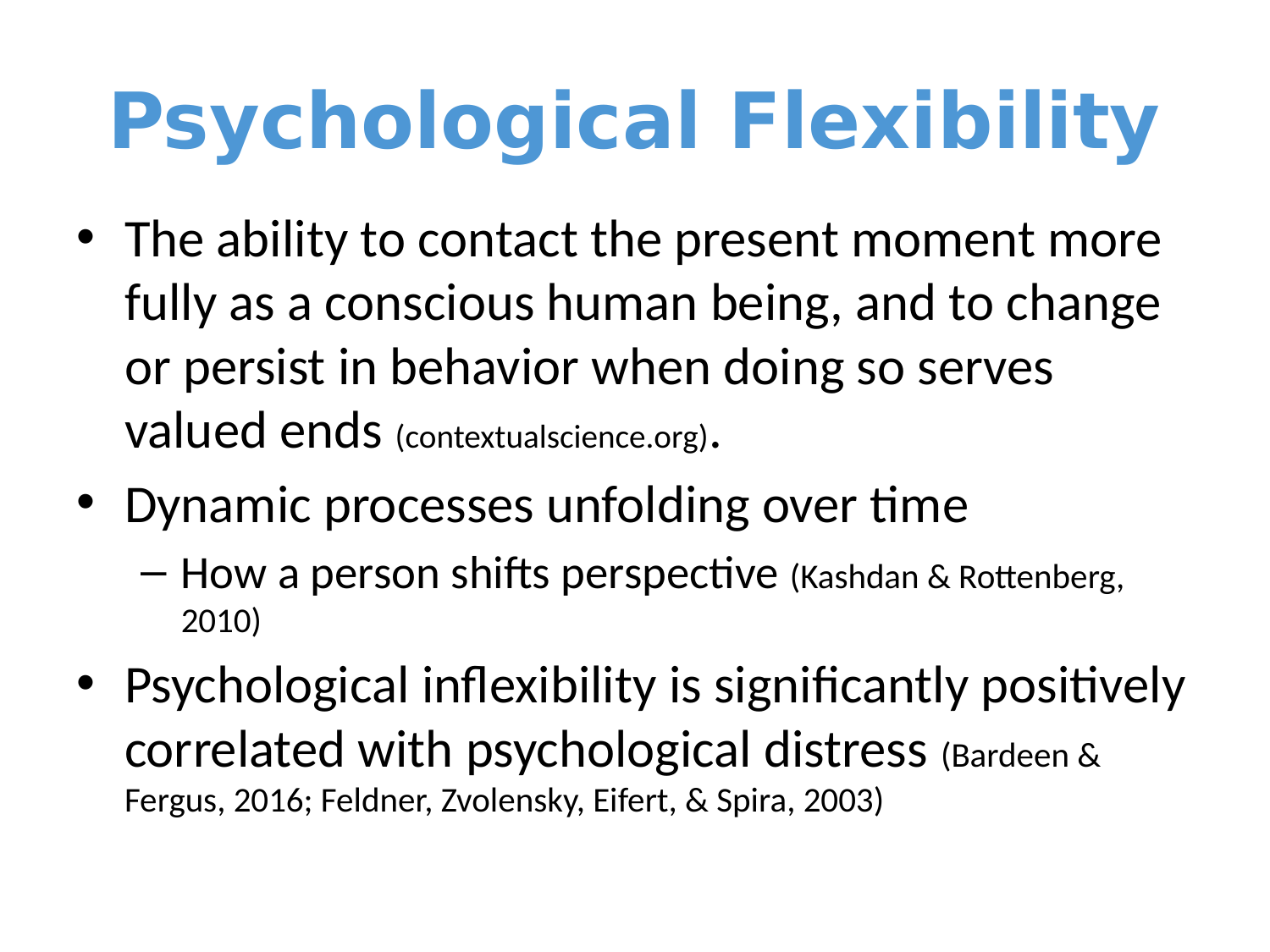

# Psychological Flexibility
The ability to contact the present moment more fully as a conscious human being, and to change or persist in behavior when doing so serves valued ends (contextualscience.org).
Dynamic processes unfolding over time
How a person shifts perspective (Kashdan & Rottenberg, 2010)
Psychological inflexibility is significantly positively correlated with psychological distress (Bardeen & Fergus, 2016; Feldner, Zvolensky, Eifert, & Spira, 2003)